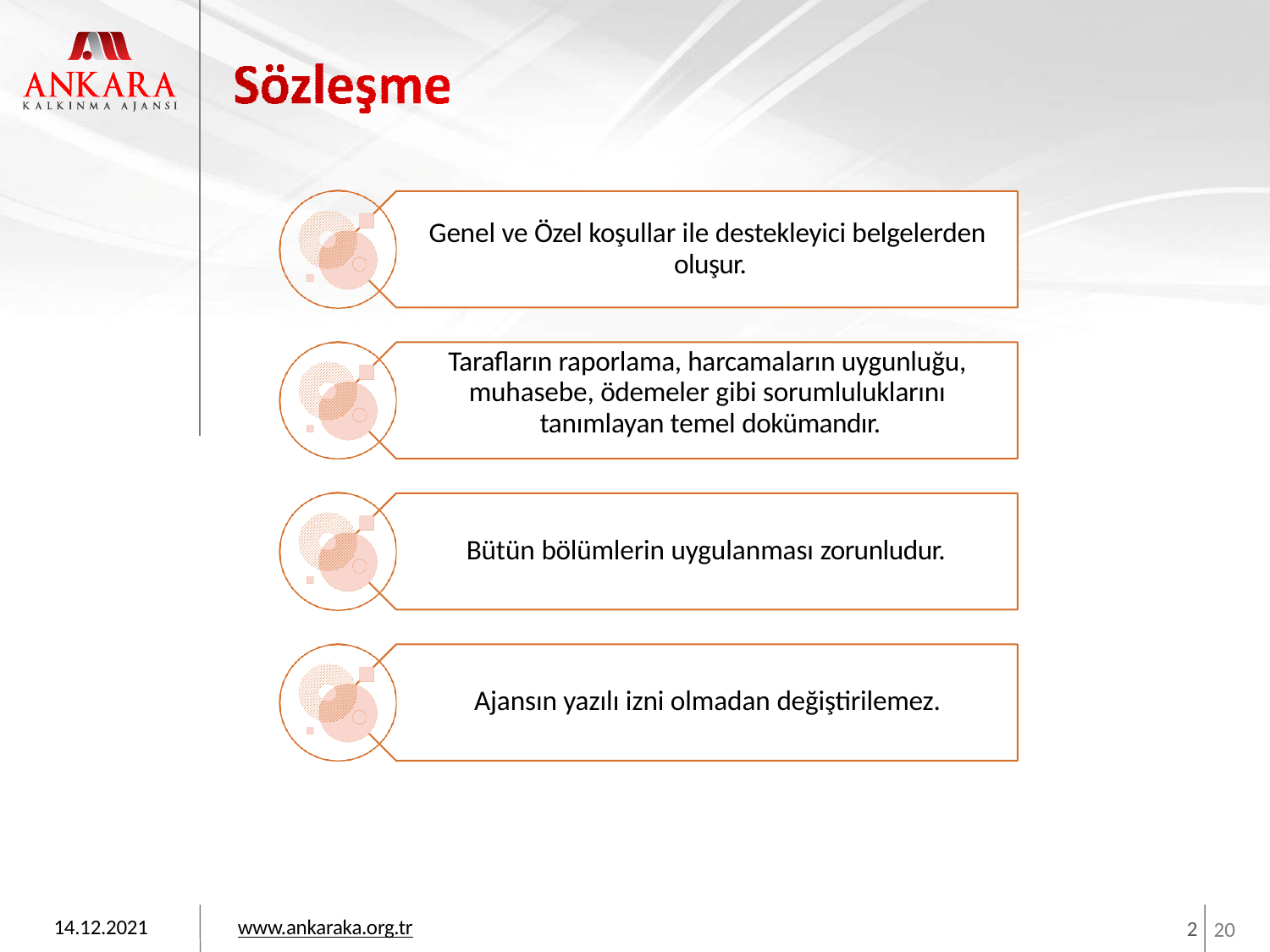

Genel ve Özel koşullar ile destekleyici belgelerden  oluşur.

Tarafların raporlama, harcamaların uygunluğu,  muhasebe, ödemeler gibi sorumluluklarını  tanımlayan temel dokümandır.

Bütün bölümlerin uygulanması zorunludur.

Ajansın yazılı izni olmadan değiştirilemez.

14.12.2021
www.ankaraka.org.tr
2
20